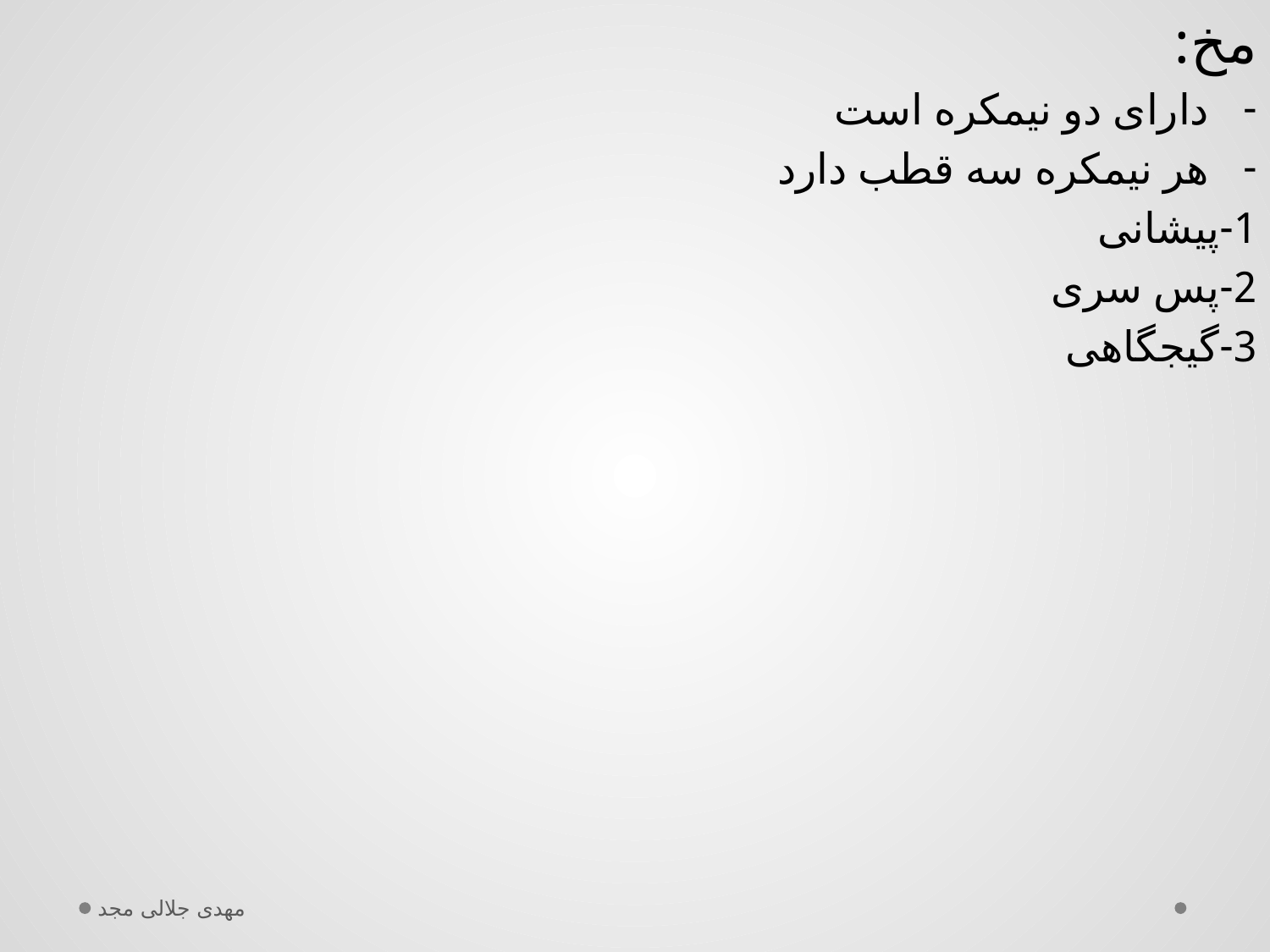

مخ:
دارای دو نیمکره است
هر نیمکره سه قطب دارد
1-پیشانی
2-پس سری
3-گیجگاهی

مهدی جلالی مجد